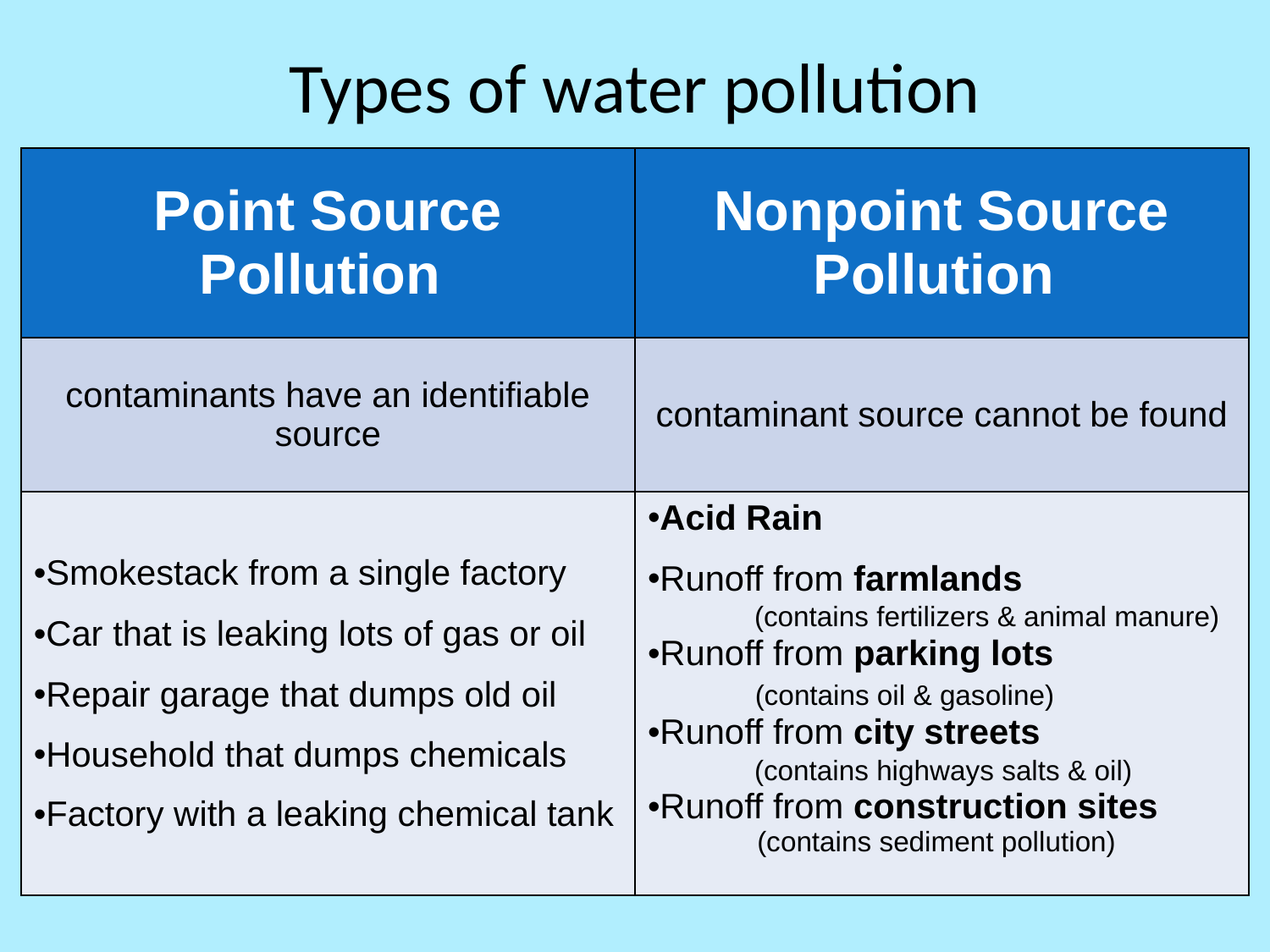

# Types of water pollution
| Point Source Pollution | Nonpoint Source Pollution |
| --- | --- |
| contaminants have an identifiable source | contaminant source cannot be found |
| Smokestack from a single factory Car that is leaking lots of gas or oil Repair garage that dumps old oil Household that dumps chemicals Factory with a leaking chemical tank | Acid Rain Runoff from farmlands (contains fertilizers & animal manure) Runoff from parking lots (contains oil & gasoline) Runoff from city streets (contains highways salts & oil) Runoff from construction sites (contains sediment pollution) |